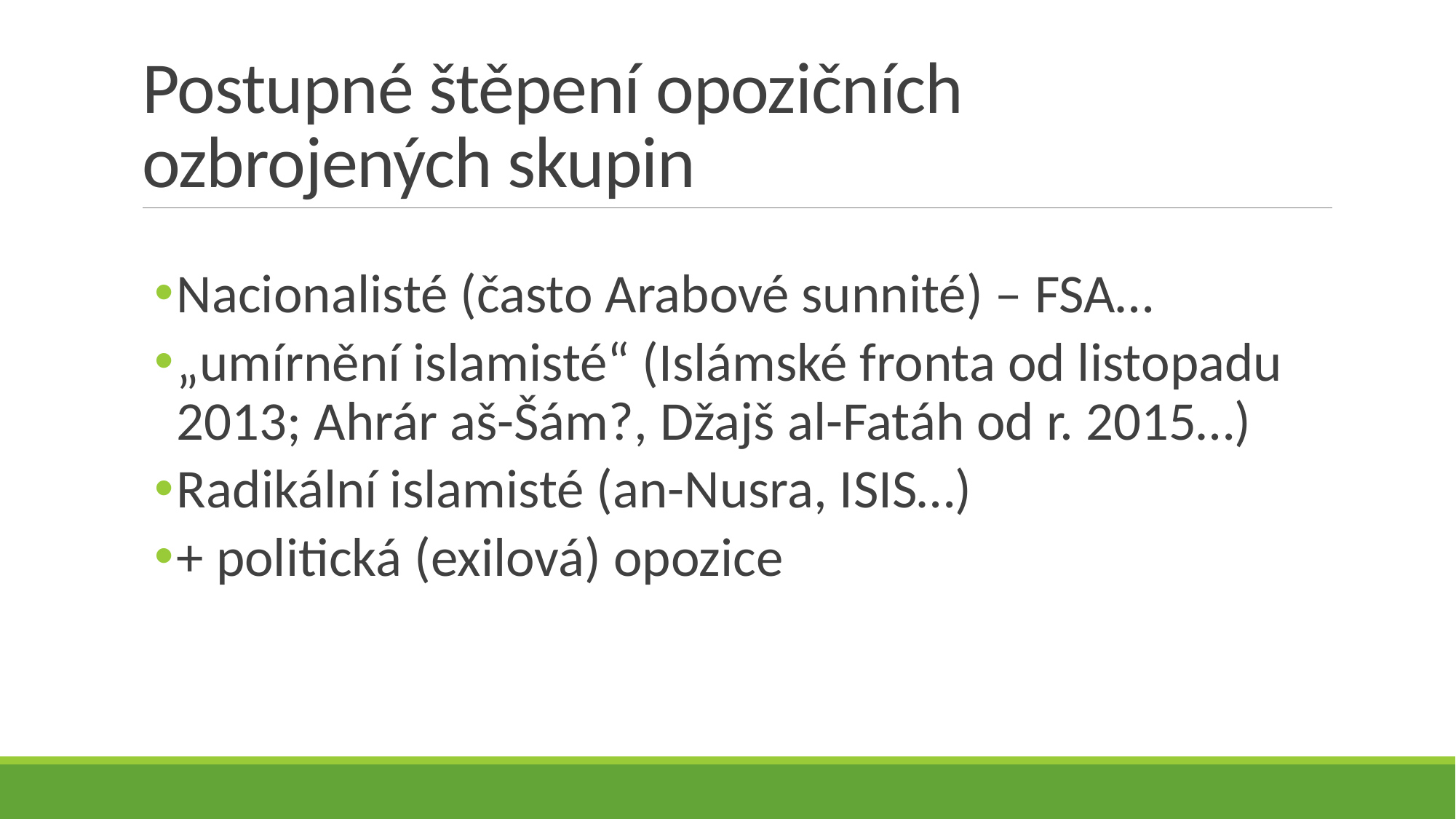

# Postupné štěpení opozičních ozbrojených skupin
Nacionalisté (často Arabové sunnité) – FSA…
„umírnění islamisté“ (Islámské fronta od listopadu 2013; Ahrár aš-Šám?, Džajš al-Fatáh od r. 2015…)
Radikální islamisté (an-Nusra, ISIS…)
+ politická (exilová) opozice